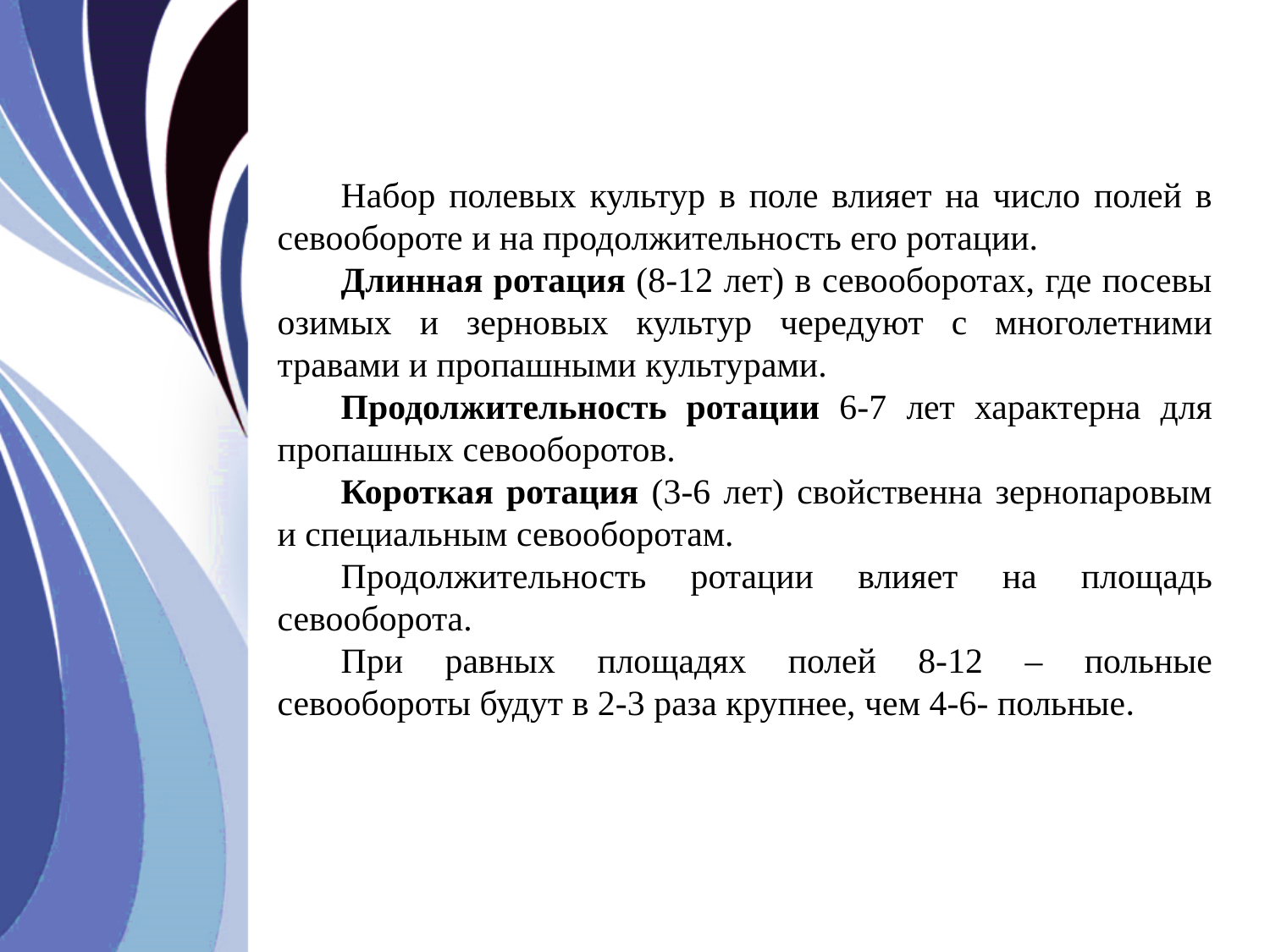

Набор полевых культур в поле влияет на число полей в севообороте и на продолжительность его ротации.
Длинная ротация (8-12 лет) в севооборотах, где посевы озимых и зерновых культур чередуют с многолетними травами и пропашными культурами.
Продолжительность ротации 6-7 лет характерна для пропашных севооборотов.
Короткая ротация (3-6 лет) свойственна зернопаровым и специальным севооборотам.
Продолжительность ротации влияет на площадь севооборота.
При равных площадях полей 8-12 – польные севообороты будут в 2-3 раза крупнее, чем 4-6- польные.